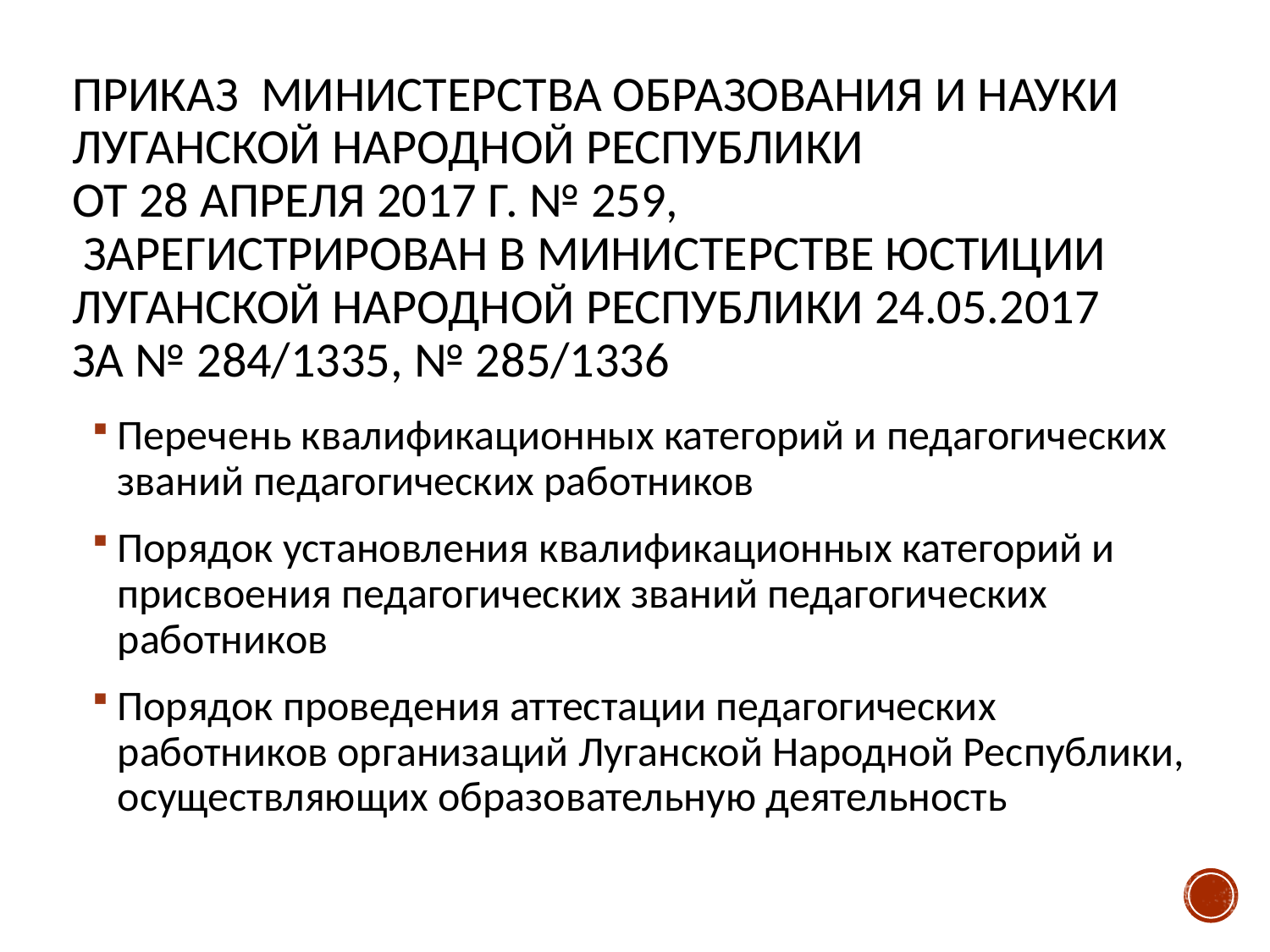

# Приказ  Министерства образования и науки Луганской Народной Республики от 28 апреля 2017 г. № 259, зарегистрирован в Министерстве юстиции Луганской Народной Республики 24.05.2017 за № 284/1335, № 285/1336
Перечень квалификационных категорий и педагогических званий педагогических работников
Порядок установления квалификационных категорий и присвоения педагогических званий педагогических работников
Порядок проведения аттестации педагогических работников организаций Луганской Народной Республики, осуществляющих образовательную деятельность